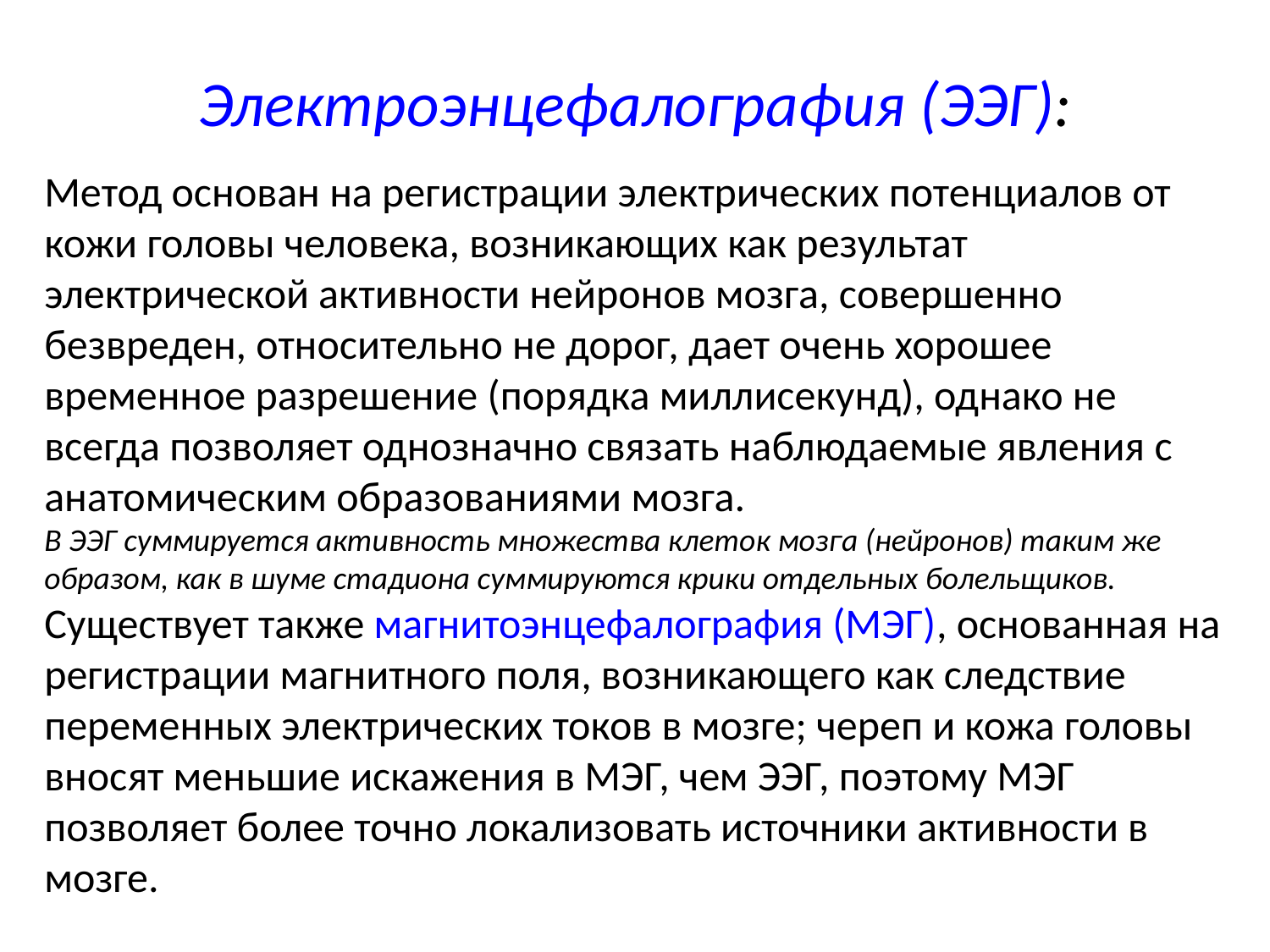

Электроэнцефалография (ЭЭГ):

Метод основан на регистрации электрических потенциалов от кожи головы человека, возникающих как результат электрической активности нейронов мозга, совершенно безвреден, относительно не дорог, дает очень хорошее временное разрешение (порядка миллисекунд), однако не всегда позволяет однозначно связать наблюдаемые явления с анатомическим образованиями мозга.
В ЭЭГ суммируется активность множества клеток мозга (нейронов) таким же образом, как в шуме стадиона суммируются крики отдельных болельщиков.
Существует также магнитоэнцефалография (МЭГ), основанная на регистрации магнитного поля, возникающего как следствие переменных электрических токов в мозге; череп и кожа головы вносят меньшие искажения в МЭГ, чем ЭЭГ, поэтому МЭГ позволяет более точно локализовать источники активности в мозге.